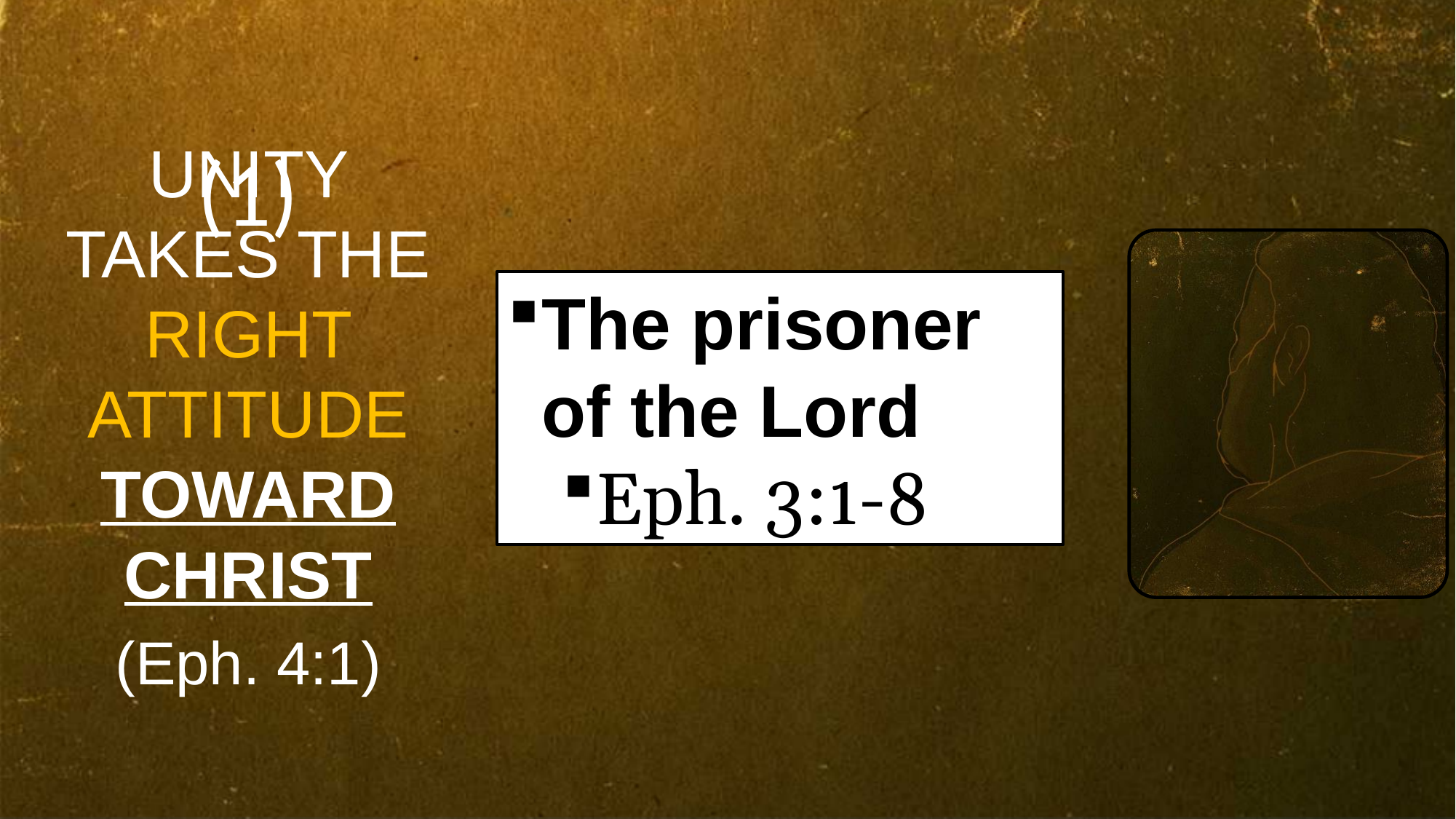

UNITY TAKES THE RIGHT ATTITUDE TOWARD CHRIST
(Eph. 4:1)
(1)
The prisoner of the Lord
Eph. 3:1-8